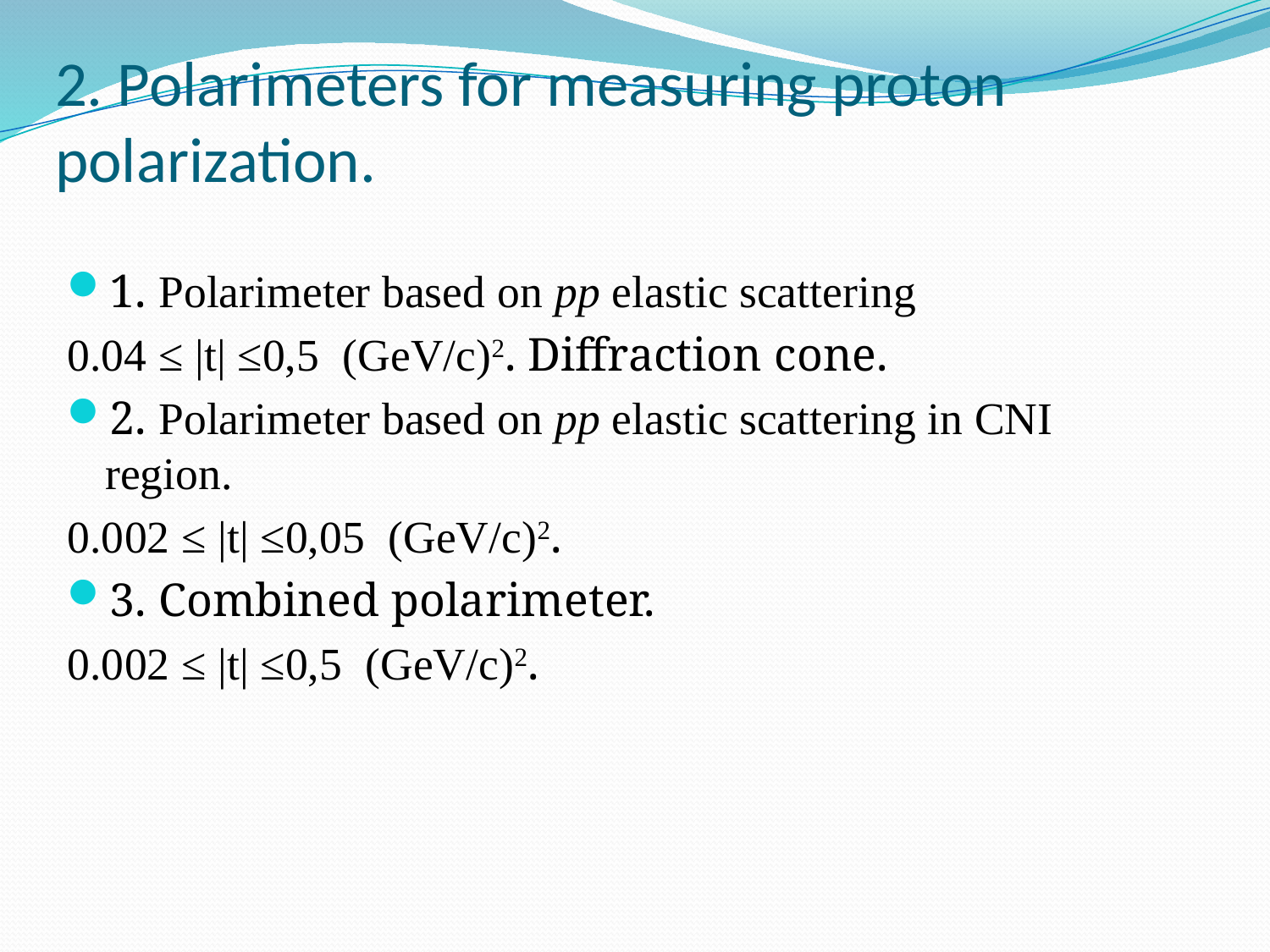

# 2. Polarimeters for measuring proton polarization.
1. Polarimeter based on pp elastic scattering
0.04 ≤ |t| ≤0,5  (GeV/с)2. Diffraction cone.
2. Polarimeter based on pp elastic scattering in CNI region.
0.002 ≤ |t| ≤0,05  (GeV/с)2.
3. Combined polarimeter.
0.002 ≤ |t| ≤0,5  (GeV/с)2.